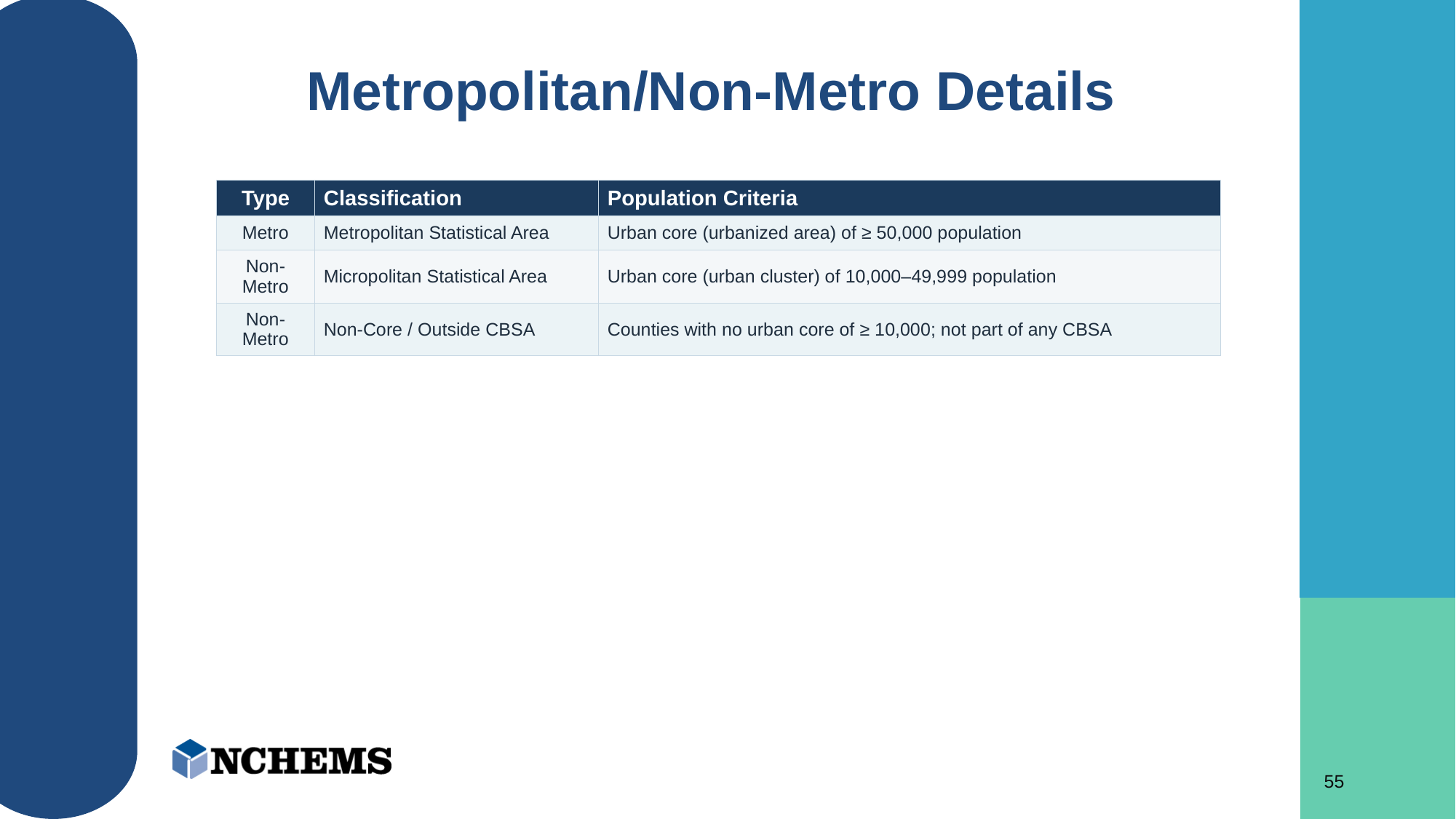

# Metropolitan/Non-Metro Details
| Type | Classification | Population Criteria |
| --- | --- | --- |
| Metro | Metropolitan Statistical Area | Urban core (urbanized area) of ≥ 50,000 population |
| Non-Metro | Micropolitan Statistical Area | Urban core (urban cluster) of 10,000–49,999 population |
| Non-Metro | Non-Core / Outside CBSA | Counties with no urban core of ≥ 10,000; not part of any CBSA |
55